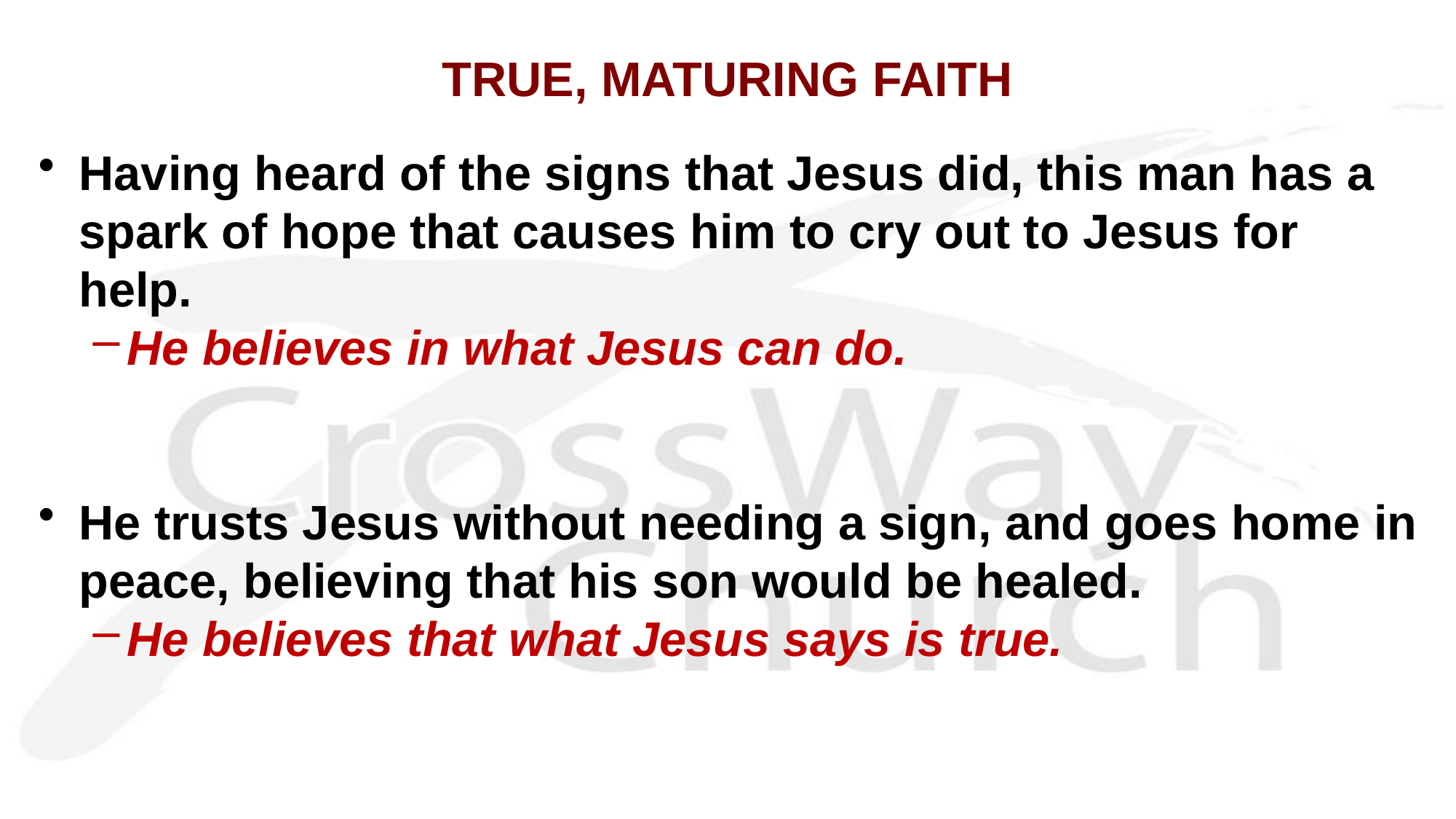

# TRUE, MATURING FAITH
Having heard of the signs that Jesus did, this man has a spark of hope that causes him to cry out to Jesus for help.
He believes in what Jesus can do.

He trusts Jesus without needing a sign, and goes home in peace, believing that his son would be healed.
He believes that what Jesus says is true.